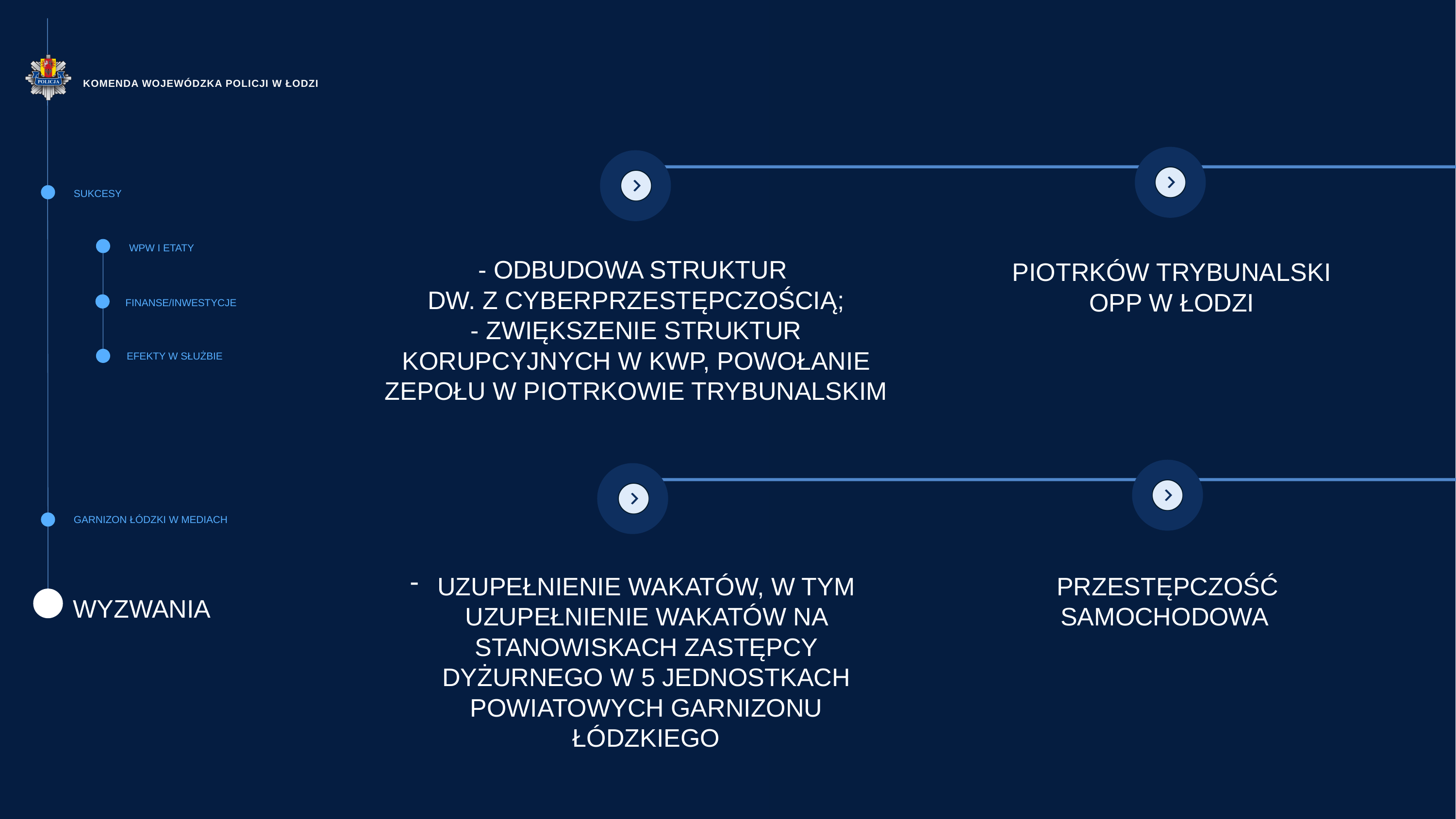

KOMENDA WOJEWÓDZKA POLICJI W ŁODZI

SUKCESY

WPW I ETATY

- ODBUDOWA STRUKTUR
DW. Z CYBERPRZESTĘPCZOŚCIĄ;
- ZWIĘKSZENIE STRUKTUR KORUPCYJNYCH W KWP, POWOŁANIE ZEPOŁU W PIOTRKOWIE TRYBUNALSKIM

PIOTRKÓW TRYBUNALSKI
OPP W ŁODZI

FINANSE/INWESTYCJE

EFEKTY W SŁUŻBIE

GARNIZON ŁÓDZKI W MEDIACH

UZUPEŁNIENIE WAKATÓW, W TYM UZUPEŁNIENIE WAKATÓW NA STANOWISKACH ZASTĘPCY DYŻURNEGO W 5 JEDNOSTKACH POWIATOWYCH GARNIZONU ŁÓDZKIEGO

PRZESTĘPCZOŚĆ
SAMOCHODOWA

C
WYZWANIA